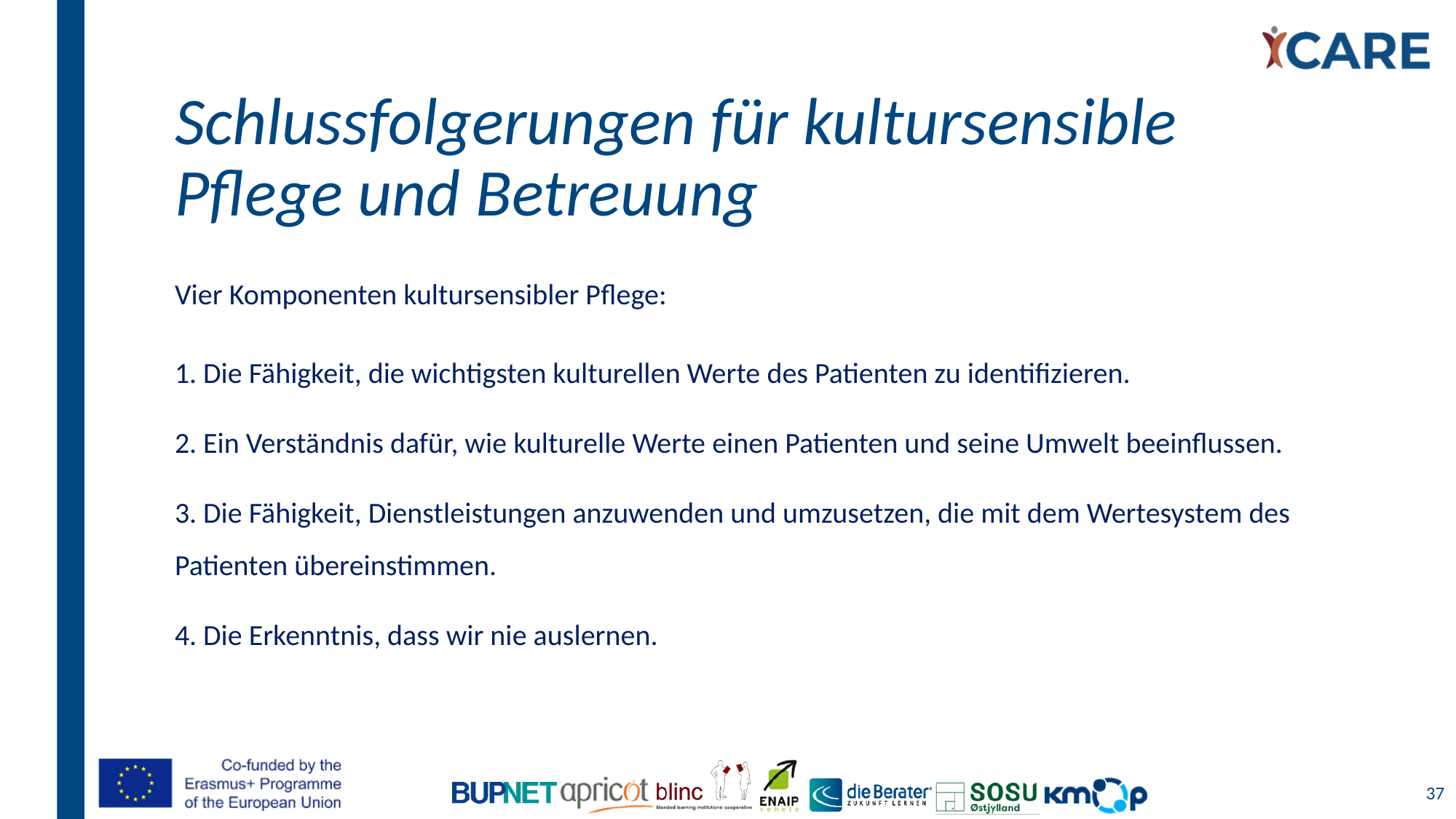

# Schlussfolgerungen für kultursensible Pflege und Betreuung
Vier Komponenten kultursensibler Pflege:
1. Die Fähigkeit, die wichtigsten kulturellen Werte des Patienten zu identifizieren.
2. Ein Verständnis dafür, wie kulturelle Werte einen Patienten und seine Umwelt beeinflussen.
3. Die Fähigkeit, Dienstleistungen anzuwenden und umzusetzen, die mit dem Wertesystem des Patienten übereinstimmen.
4. Die Erkenntnis, dass wir nie auslernen.

37